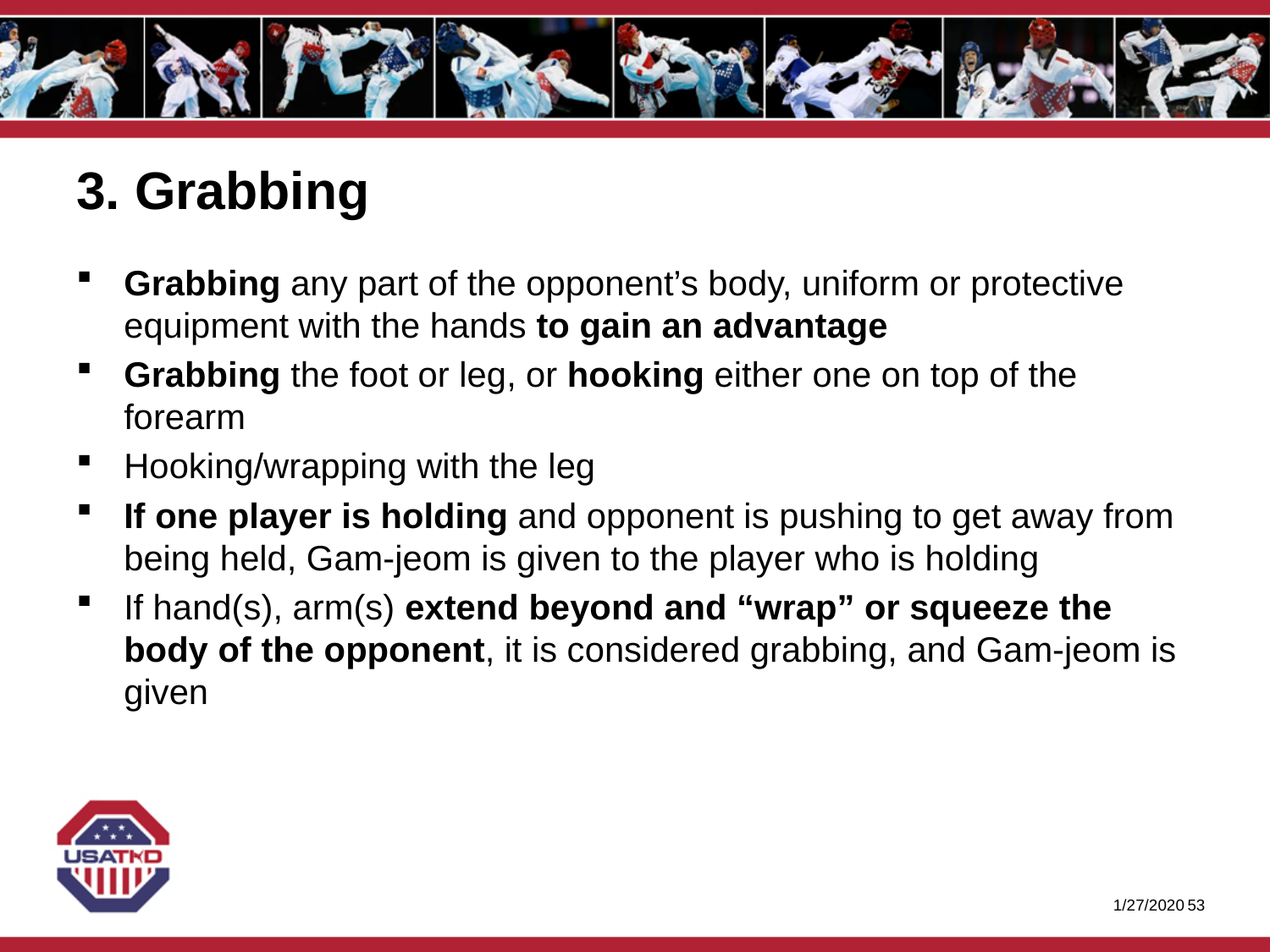

# 3. Grabbing
Grabbing any part of the opponent’s body, uniform or protective equipment with the hands to gain an advantage
Grabbing the foot or leg, or hooking either one on top of the forearm
Hooking/wrapping with the leg
If one player is holding and opponent is pushing to get away from being held, Gam-jeom is given to the player who is holding
If hand(s), arm(s) extend beyond and “wrap” or squeeze the body of the opponent, it is considered grabbing, and Gam-jeom is given

1/27/2020
53